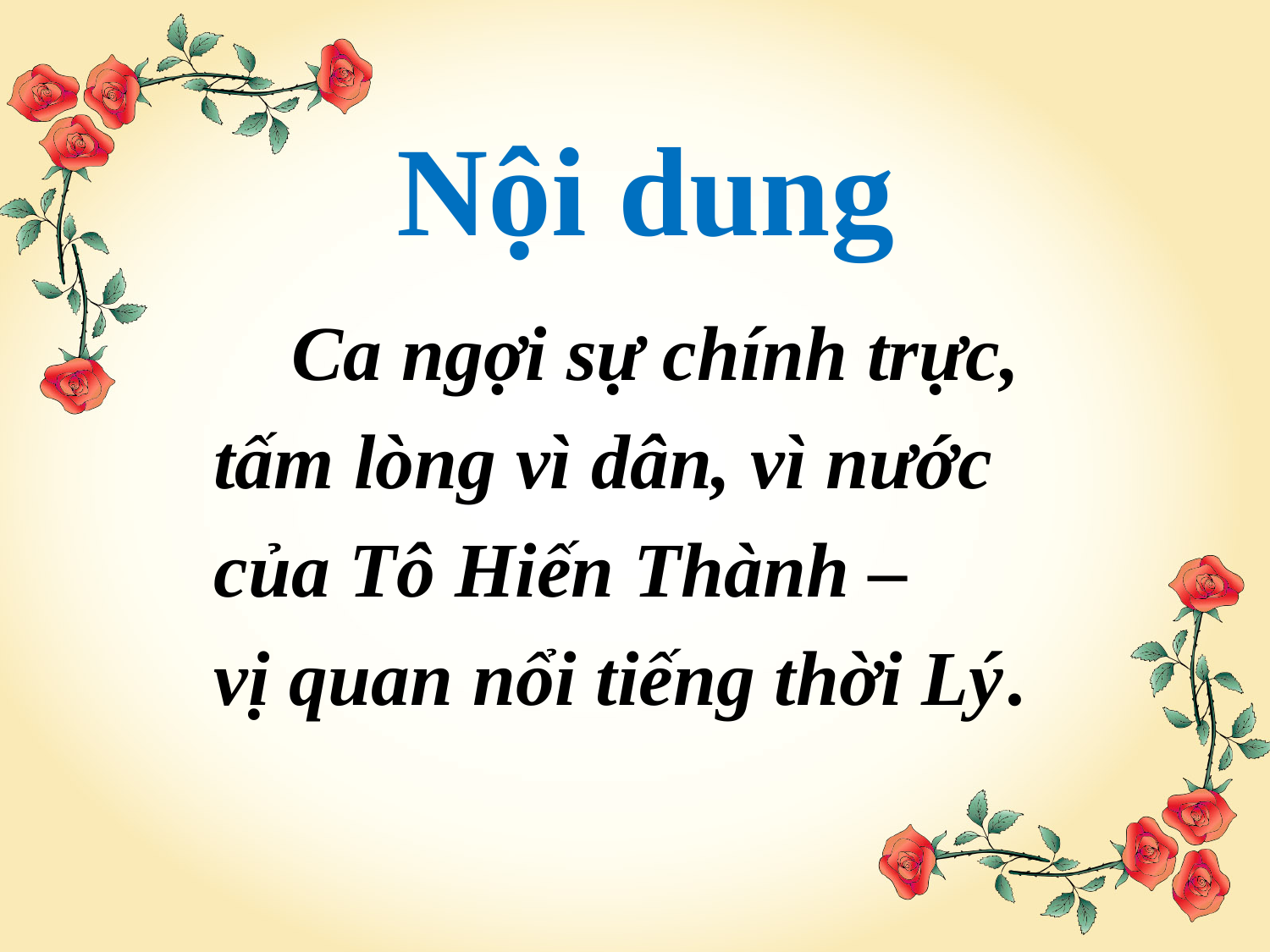

# Nội dung
    Ca ngợi sự chính trực,
tấm lòng vì dân, vì nước
của Tô Hiến Thành –
vị quan nổi tiếng thời Lý.